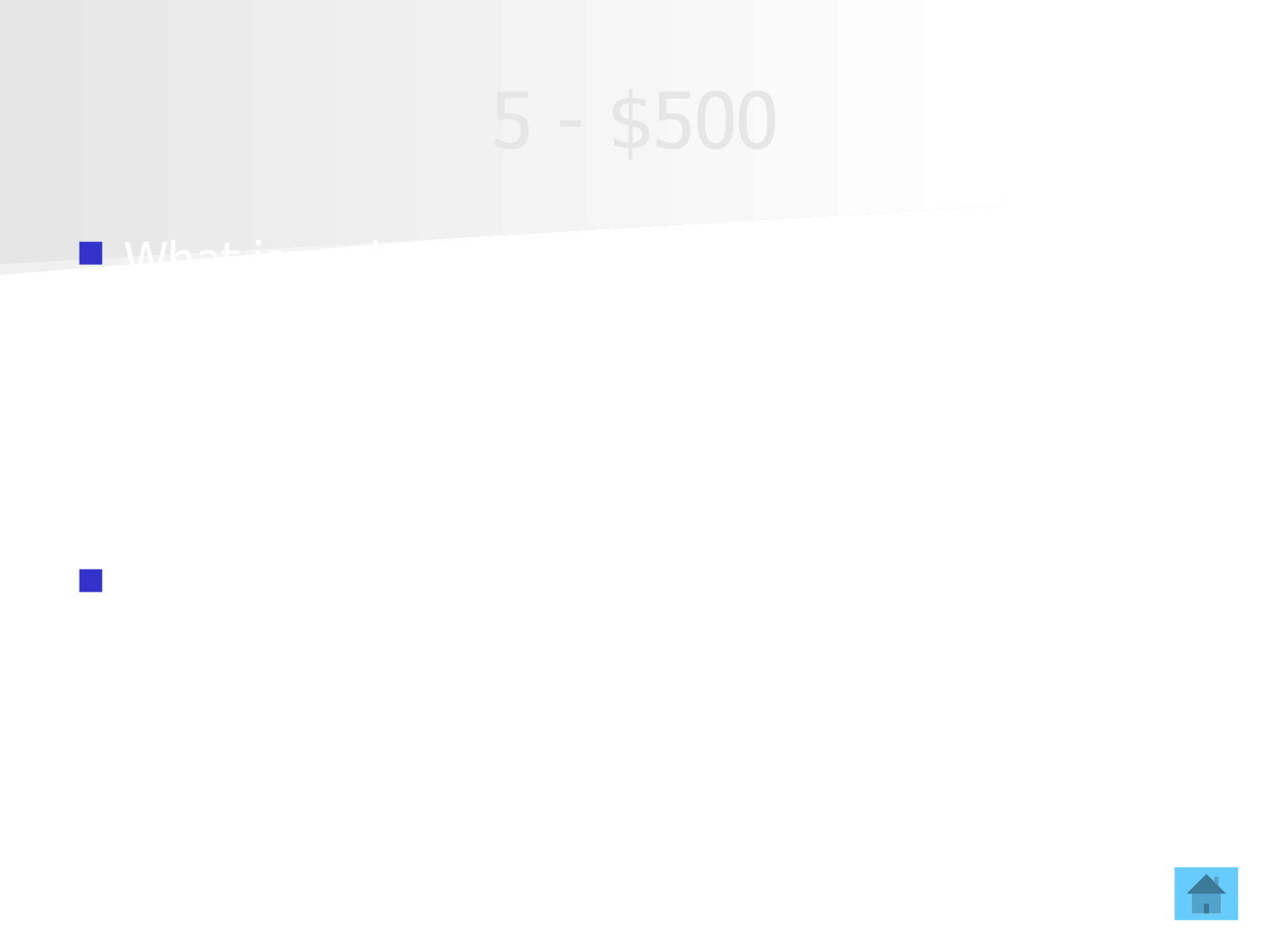

# 5 - $500
What is an insulator
A material that does not conduct heat or electricity well